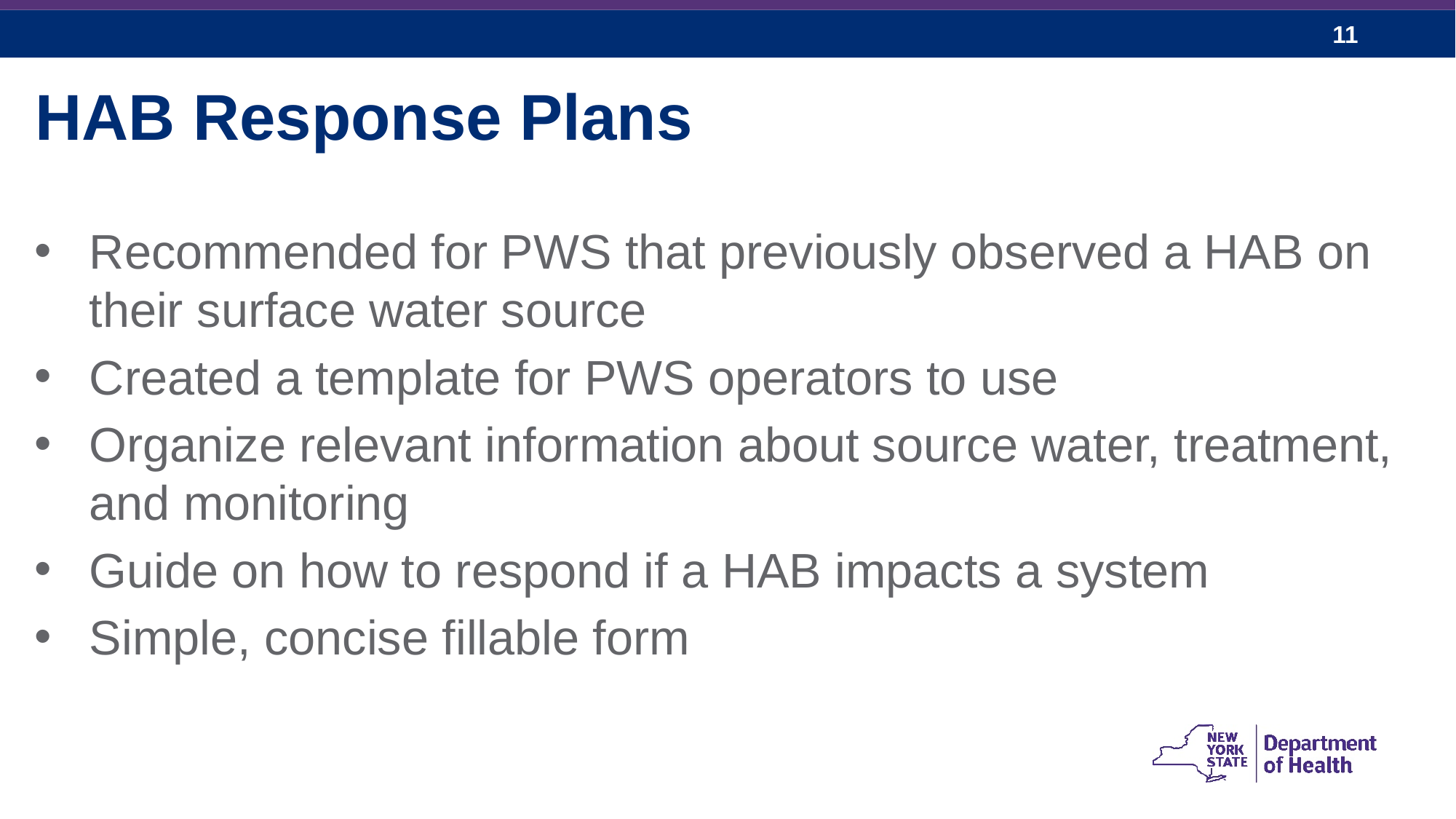

HAB Response Plans
Recommended for PWS that previously observed a HAB on their surface water source
Created a template for PWS operators to use
Organize relevant information about source water, treatment, and monitoring
Guide on how to respond if a HAB impacts a system
Simple, concise fillable form